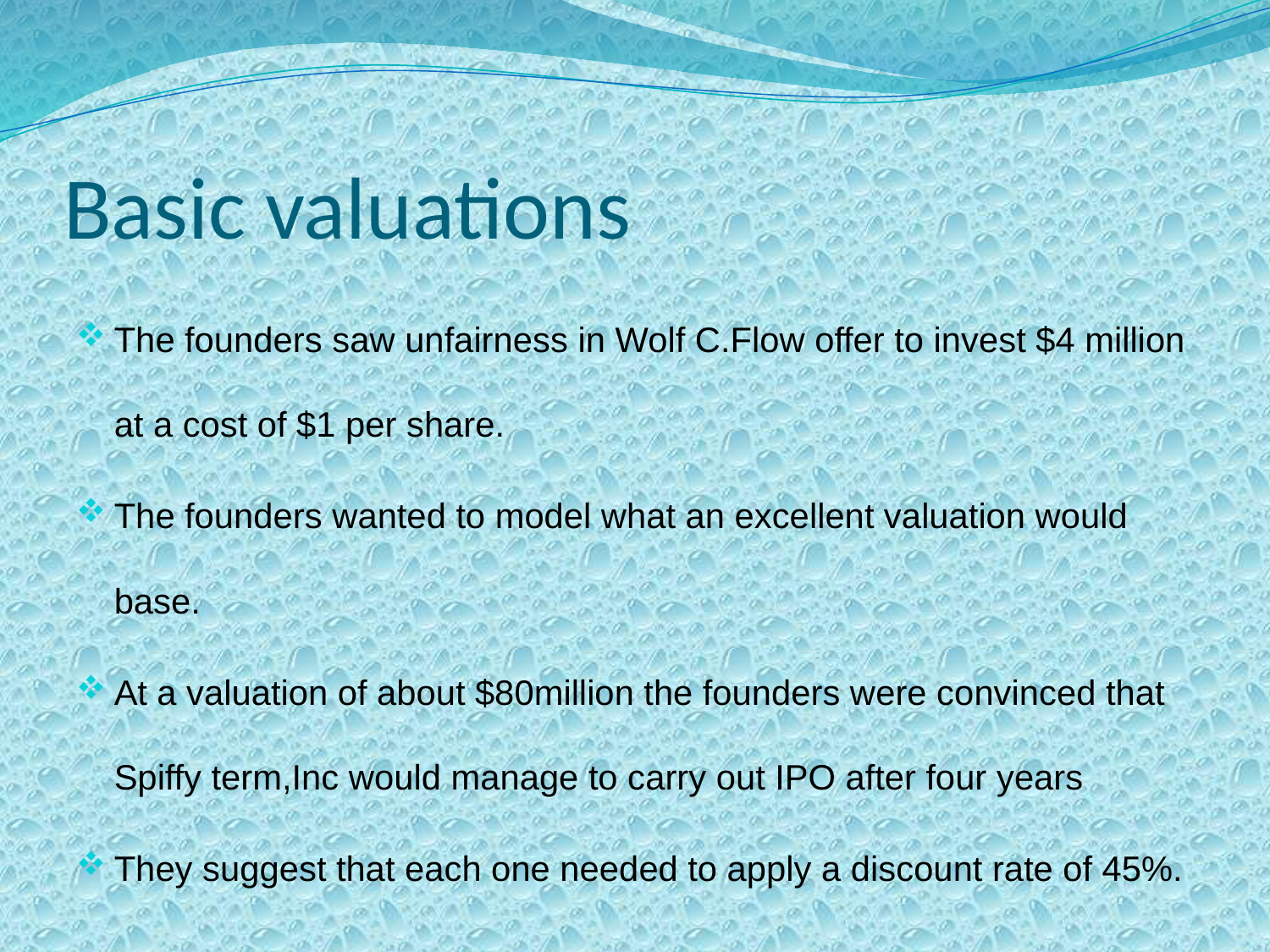

# Basic valuations
The founders saw unfairness in Wolf C.Flow offer to invest $4 million at a cost of $1 per share.
The founders wanted to model what an excellent valuation would base.
At a valuation of about $80million the founders were convinced that Spiffy term,Inc would manage to carry out IPO after four years
They suggest that each one needed to apply a discount rate of 45%.